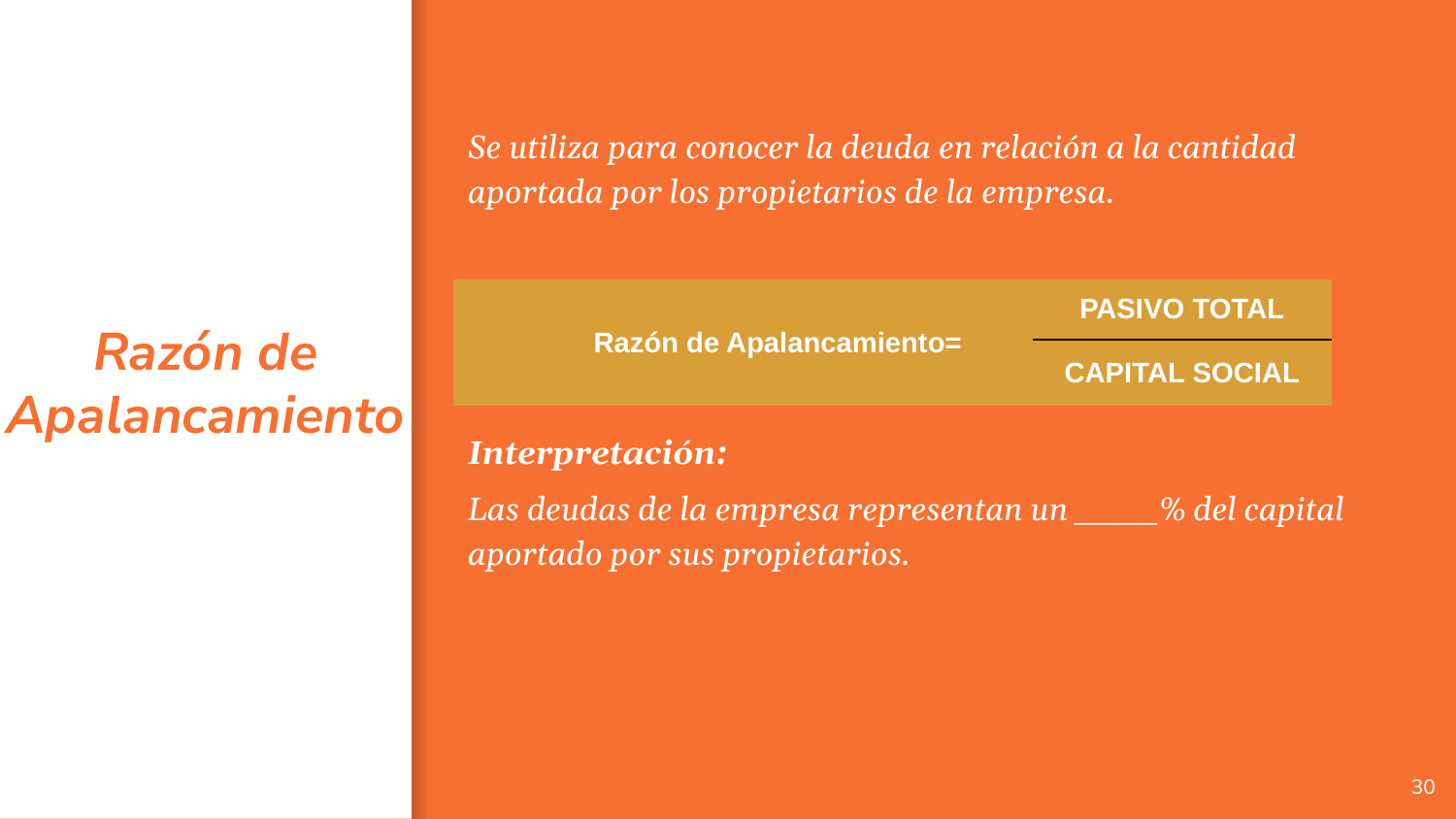

Se utiliza para conocer la deuda en relación a la cantidad aportada por los propietarios de la empresa.

Interpretación:
Las deudas de la empresa representan un ____% del capital aportado por sus propietarios.

| Razón de Apalancamiento=. | PASIVO TOTAL |
| --- | --- |
|  | CAPITAL SOCIAL |
# Razón de Apalancamiento
30